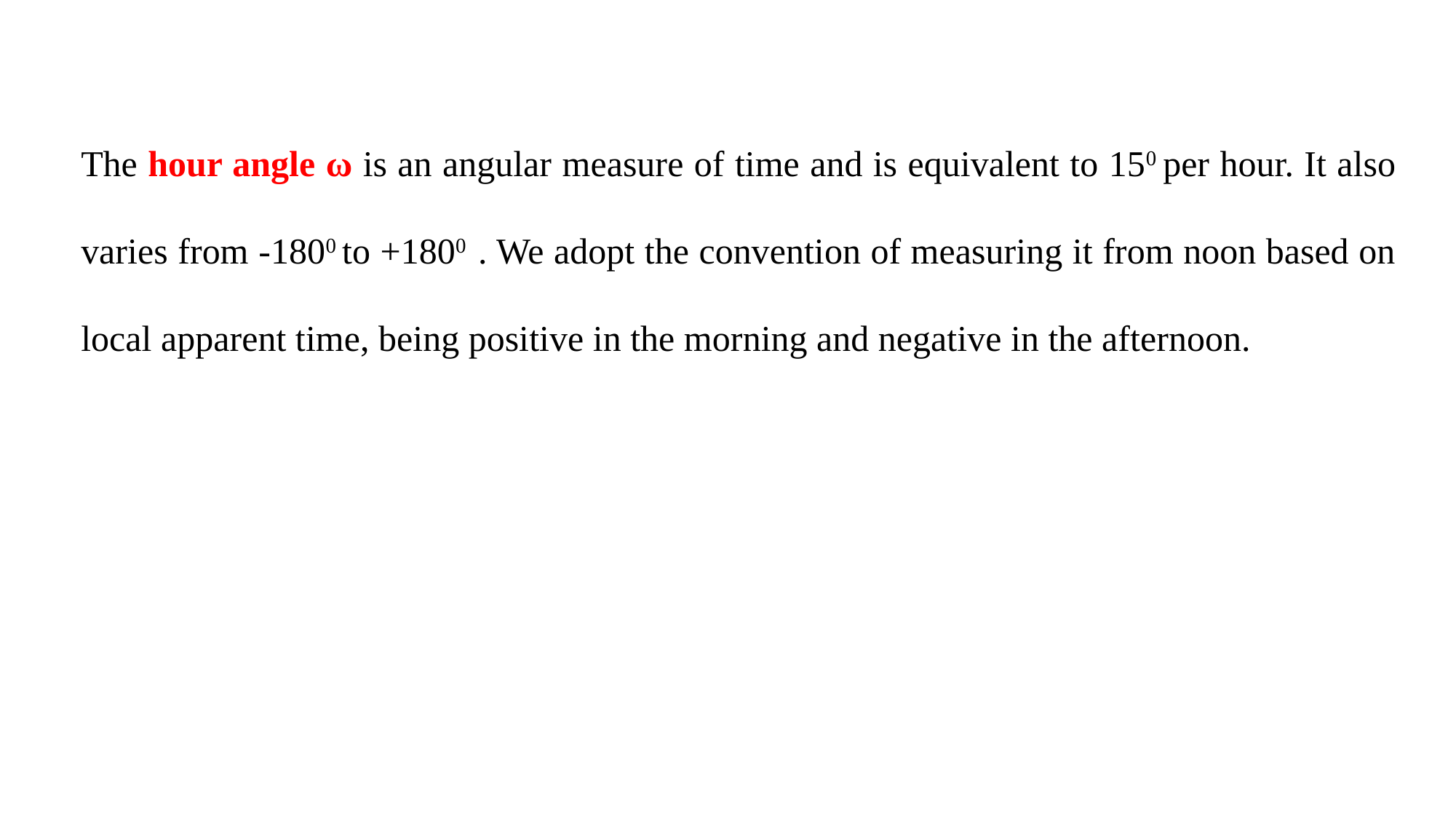

The hour angle ω is an angular measure of time and is equivalent to 150 per hour. It also varies from -1800 to +1800  . We adopt the convention of measuring it from noon based on local apparent time, being positive in the morning and negative in the afternoon.